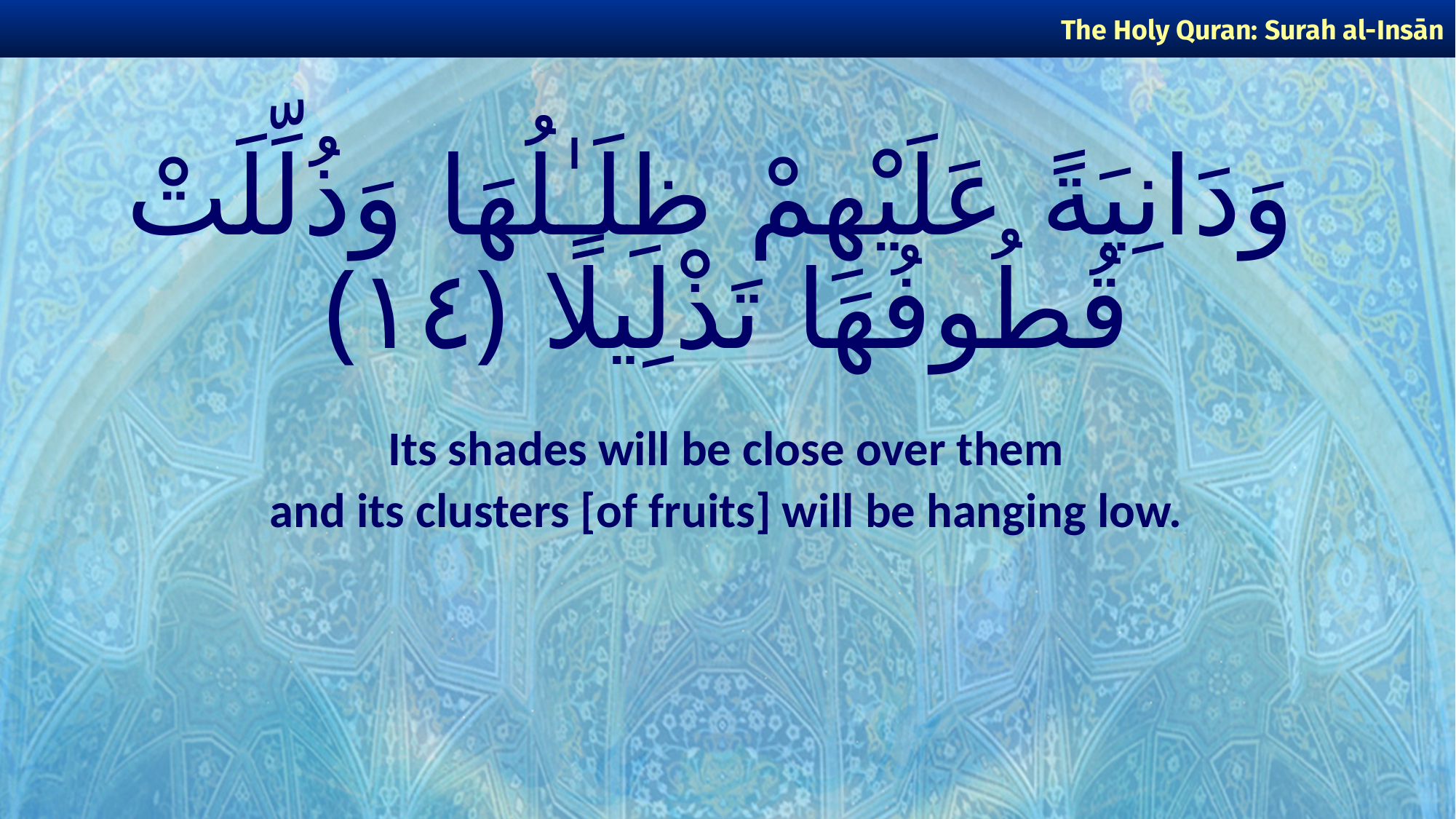

The Holy Quran: Surah al-Insān
# وَدَانِيَةً عَلَيْهِمْ ظِلَـٰلُهَا وَذُلِّلَتْ قُطُوفُهَا تَذْلِيلًا ﴿١٤﴾
Its shades will be close over them
and its clusters [of fruits] will be hanging low.